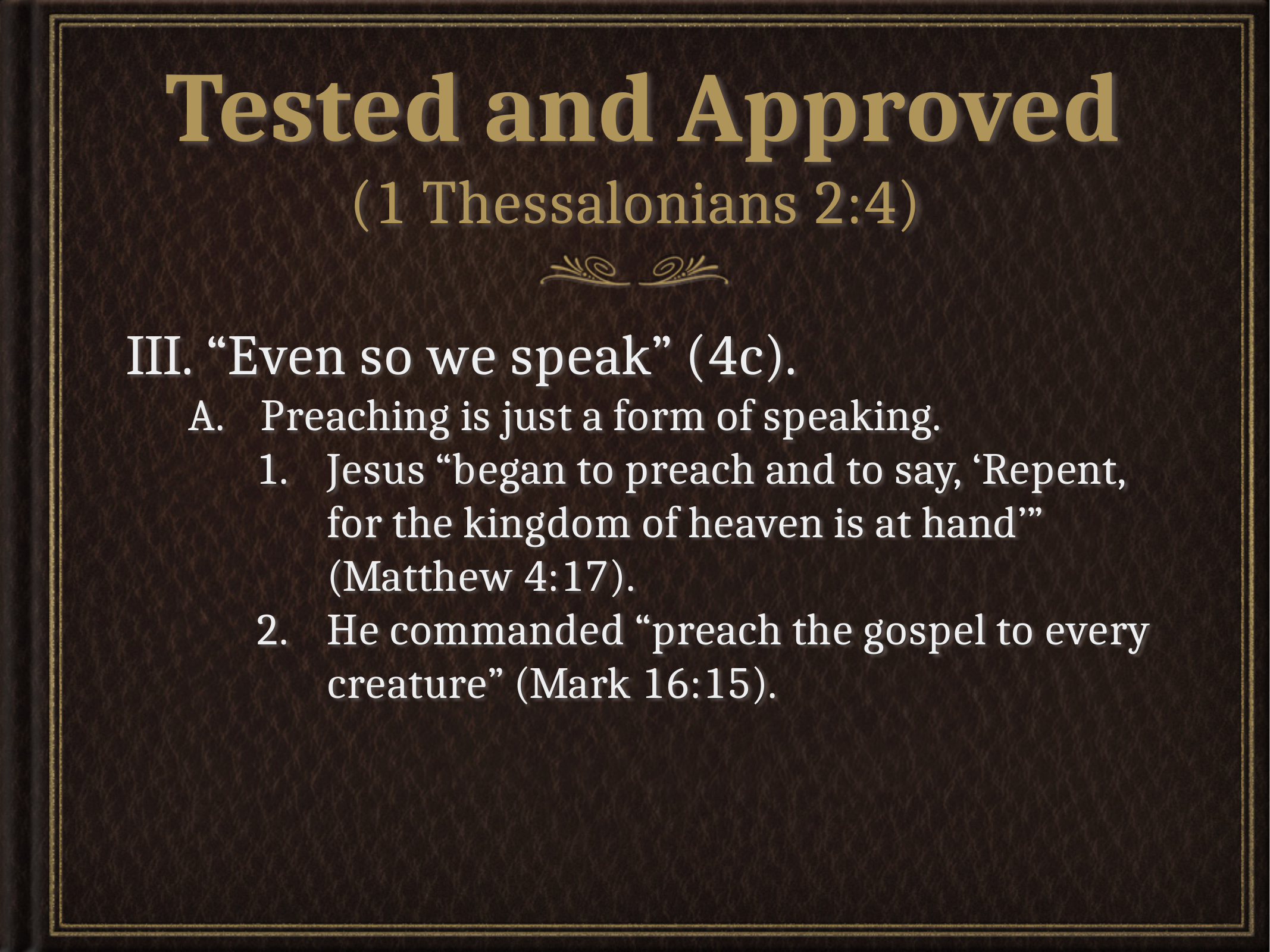

# Tested and Approved (1 Thessalonians 2:4)
III. “Even so we speak” (4c).
A.	Preaching is just a form of speaking.
1.	Jesus “began to preach and to say, ‘Repent, for the kingdom of heaven is at hand’” (Matthew 4:17).
2.	He commanded “preach the gospel to every creature” (Mark 16:15).